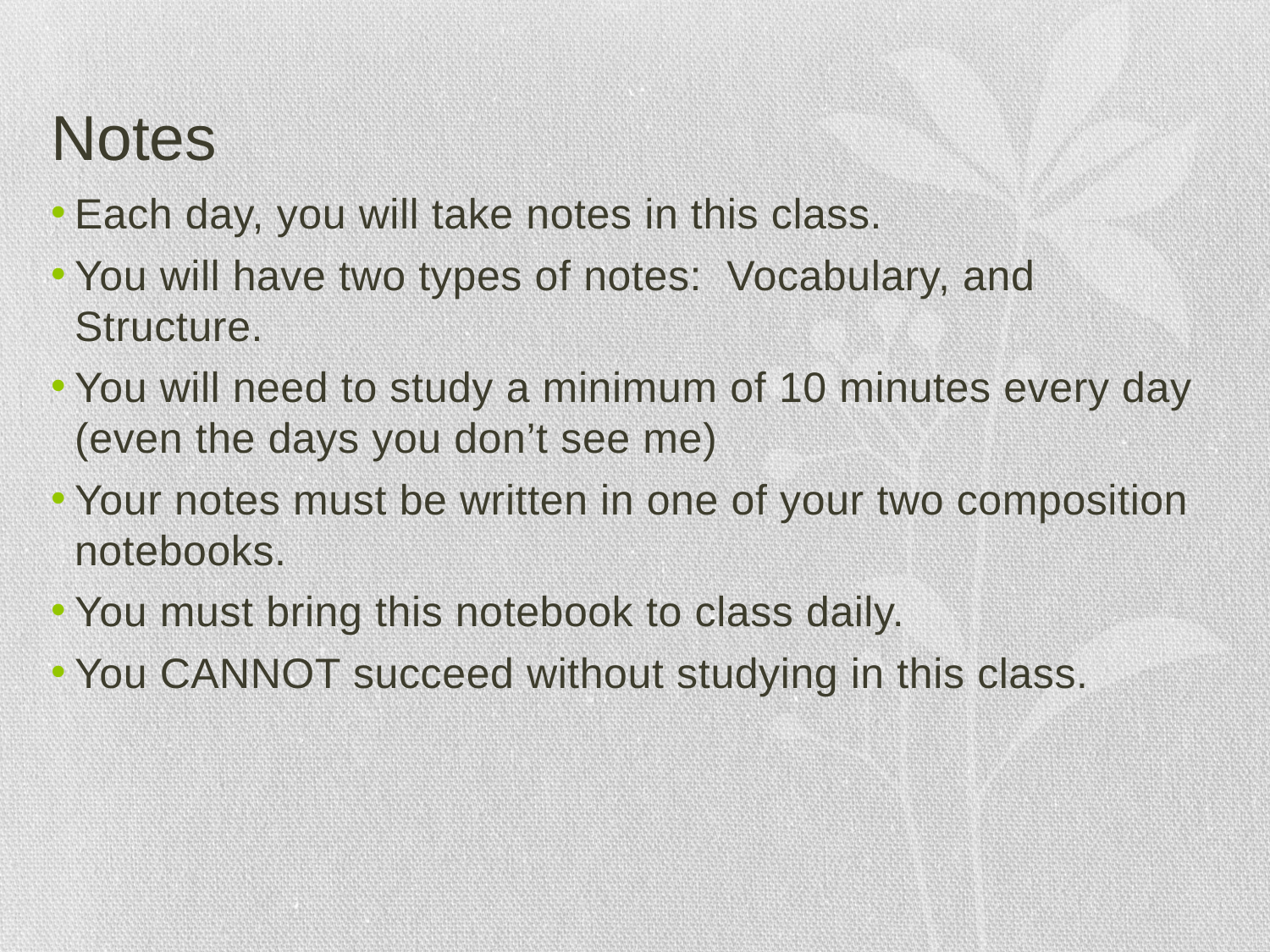

# Notes
Each day, you will take notes in this class.
You will have two types of notes:  Vocabulary, and Structure.
You will need to study a minimum of 10 minutes every day (even the days you don’t see me)
Your notes must be written in one of your two composition notebooks.
You must bring this notebook to class daily.
You CANNOT succeed without studying in this class.